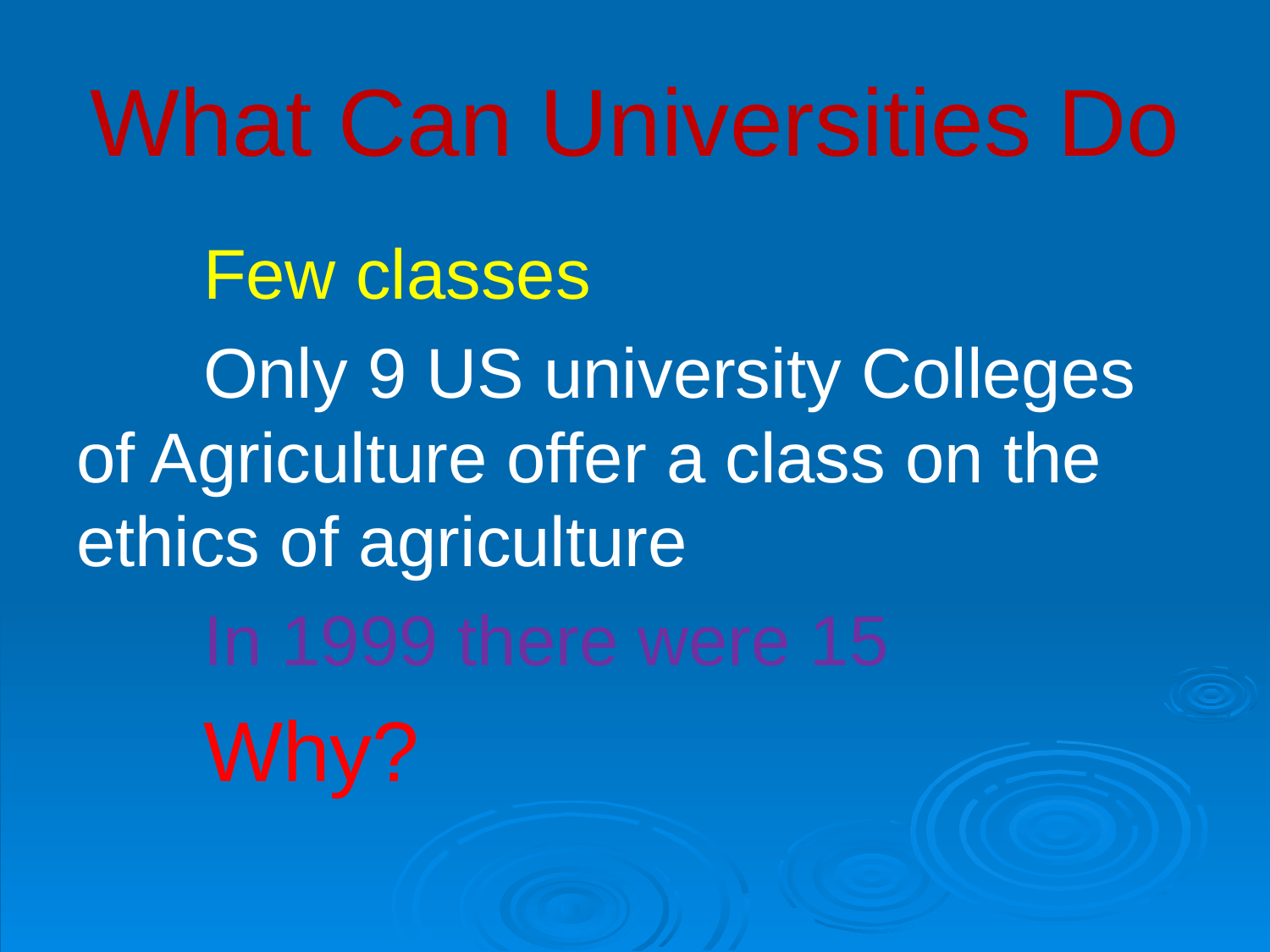

# What Can Universities Do
	Few classes
	Only 9 US university Colleges of Agriculture offer a class on the ethics of agriculture
	In 1999 there were 15
	Why?